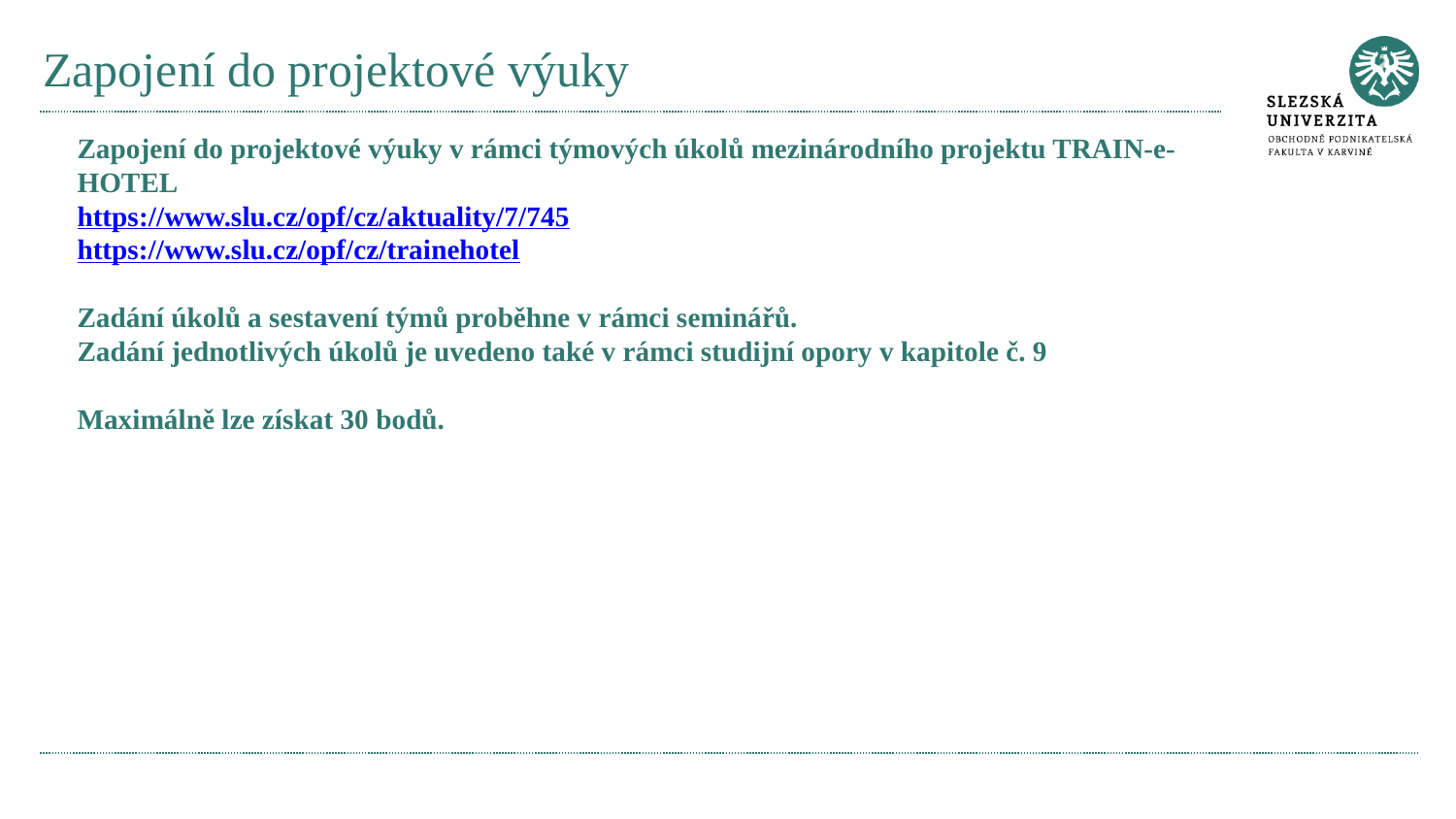

# Zapojení do projektové výuky
Zapojení do projektové výuky v rámci týmových úkolů mezinárodního projektu TRAIN-e-HOTEL
https://www.slu.cz/opf/cz/aktuality/7/745
https://www.slu.cz/opf/cz/trainehotel

Zadání úkolů a sestavení týmů proběhne v rámci seminářů.
Zadání jednotlivých úkolů je uvedeno také v rámci studijní opory v kapitole č. 9

Maximálně lze získat 30 bodů.